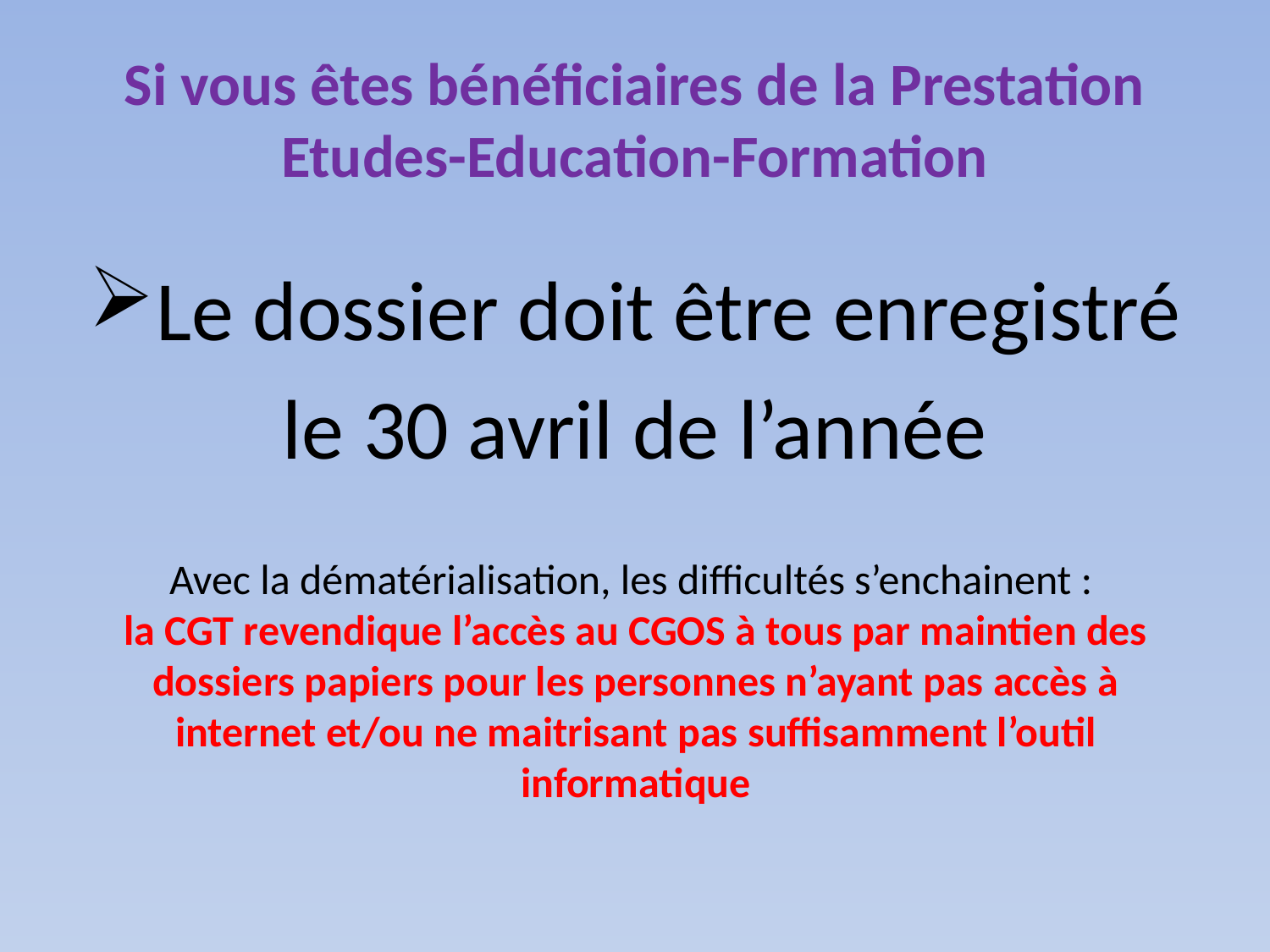

# Si vous êtes bénéficiaires de la Prestation Etudes-Education-Formation
Le dossier doit être enregistré
 le 30 avril de l’année
Avec la dématérialisation, les difficultés s’enchainent :
la CGT revendique l’accès au CGOS à tous par maintien des dossiers papiers pour les personnes n’ayant pas accès à internet et/ou ne maitrisant pas suffisamment l’outil informatique